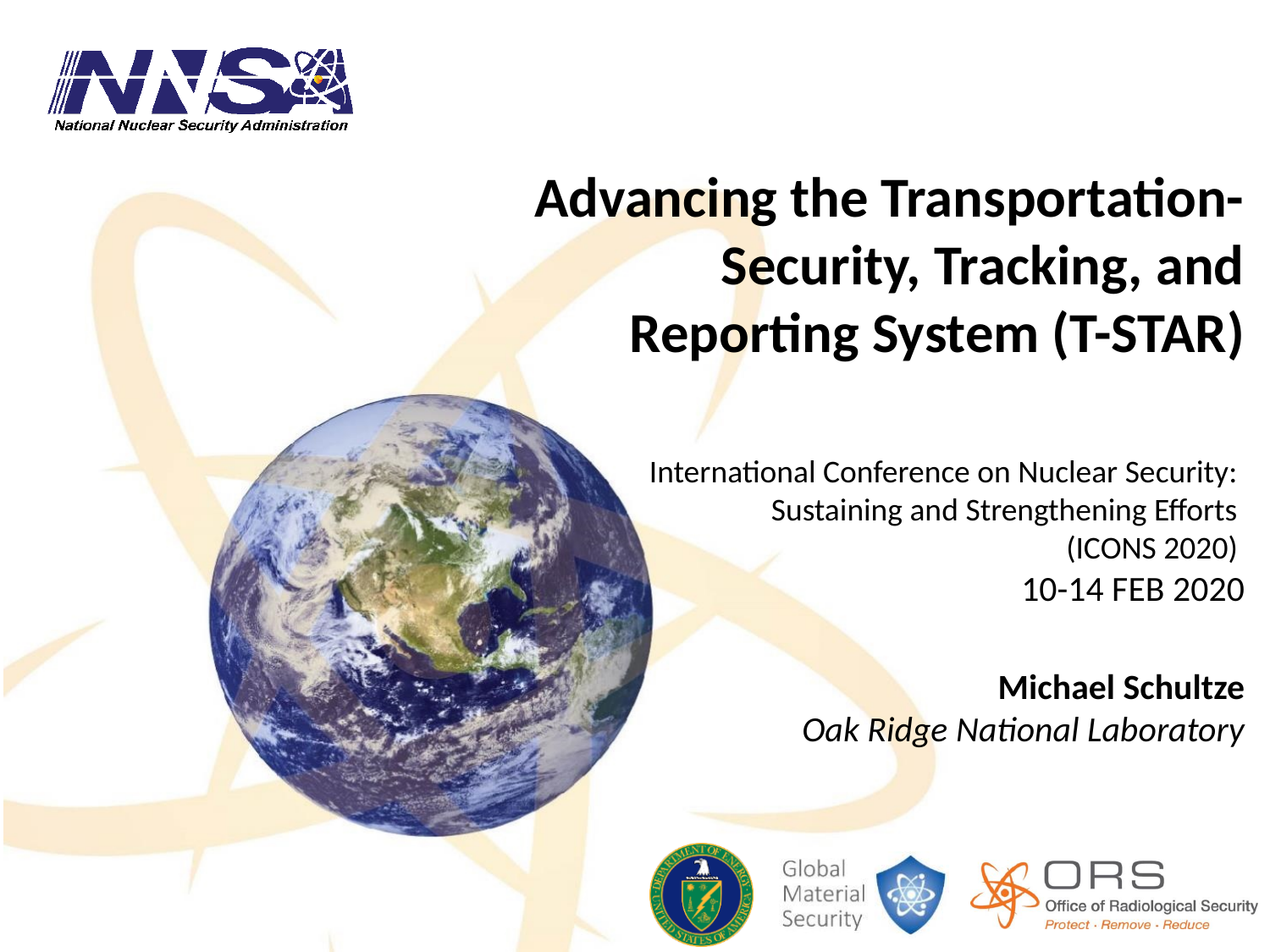

Advancing the Transportation-Security, Tracking, and Reporting System (T-STAR)

International Conference on Nuclear Security:
Sustaining and Strengthening Efforts
(ICONS 2020) 
10-14 FEB 2020

Michael Schultze
Oak Ridge National Laboratory